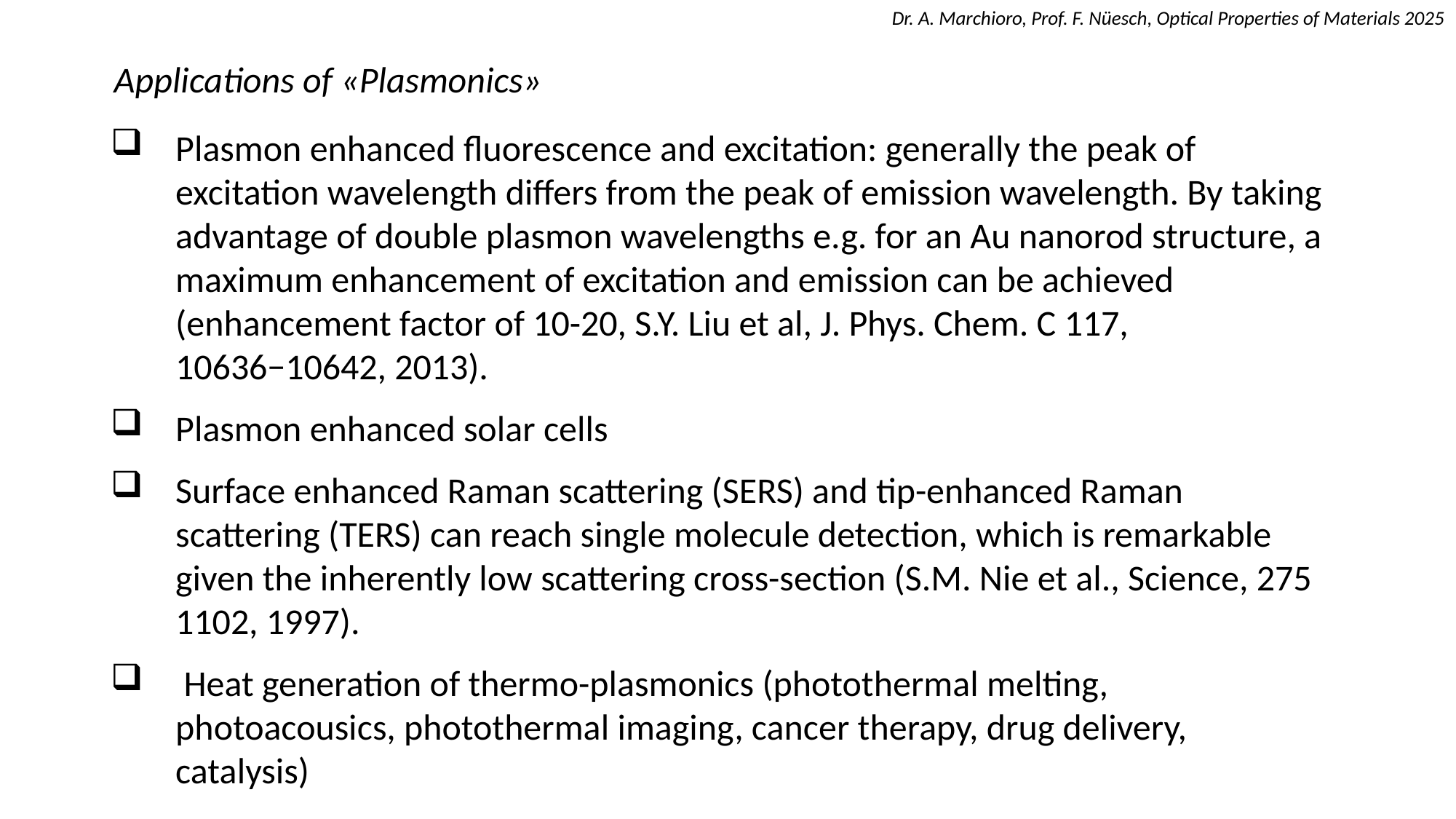

Applications of «Plasmonics»
Plasmon enhanced fluorescence and excitation: generally the peak of excitation wavelength differs from the peak of emission wavelength. By taking advantage of double plasmon wavelengths e.g. for an Au nanorod structure, a maximum enhancement of excitation and emission can be achieved (enhancement factor of 10-20, S.Y. Liu et al, J. Phys. Chem. C 117, 10636−10642, 2013).
Plasmon enhanced solar cells
Surface enhanced Raman scattering (SERS) and tip-enhanced Raman scattering (TERS) can reach single molecule detection, which is remarkable given the inherently low scattering cross-section (S.M. Nie et al., Science, 275 1102, 1997).
 Heat generation of thermo-plasmonics (photothermal melting, photoacousics, photothermal imaging, cancer therapy, drug delivery, catalysis)